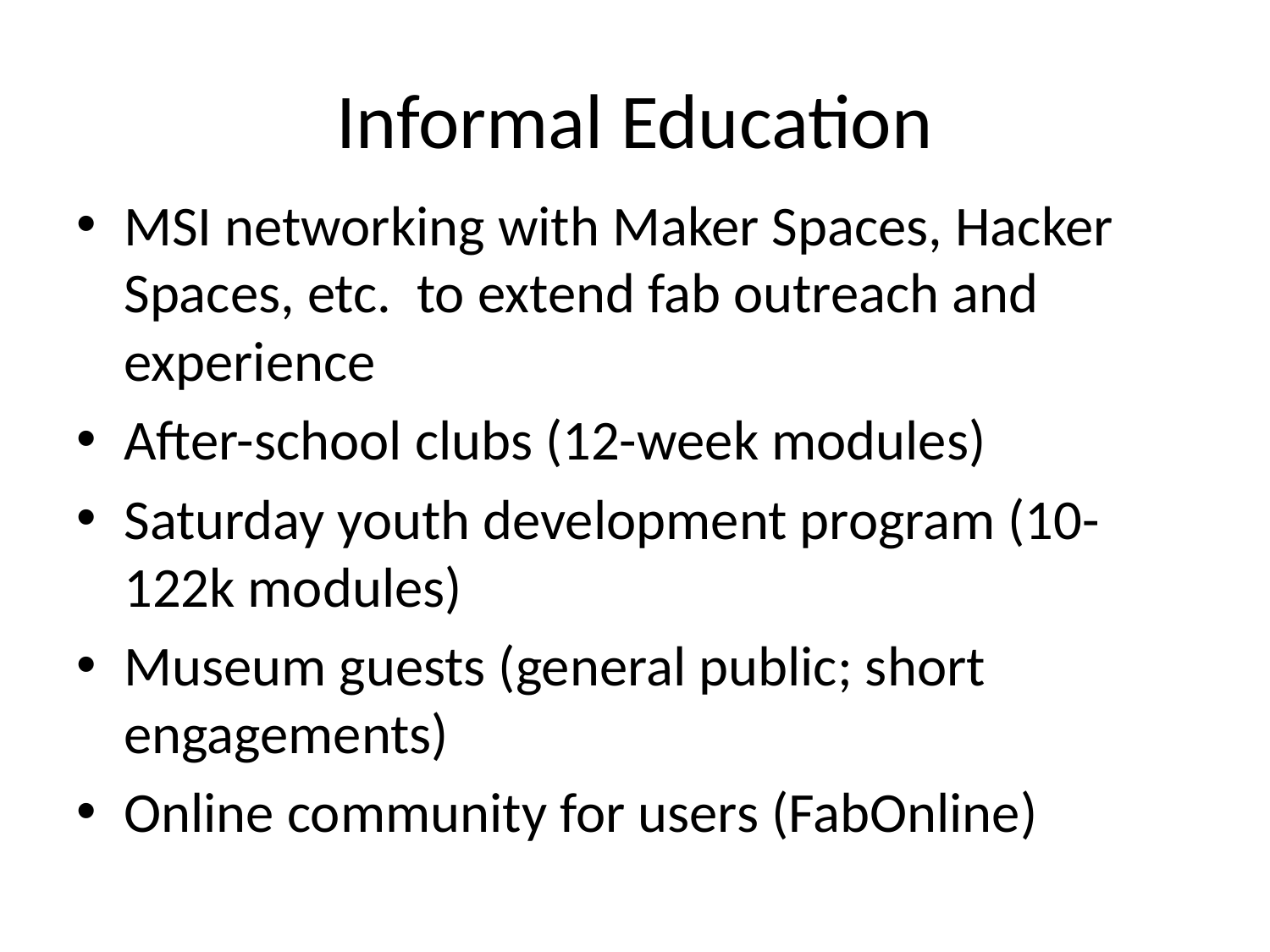

# Informal Education
MSI networking with Maker Spaces, Hacker Spaces, etc.  to extend fab outreach and experience
After-school clubs (12-week modules)
Saturday youth development program (10-122k modules)
Museum guests (general public; short engagements)
Online community for users (FabOnline)